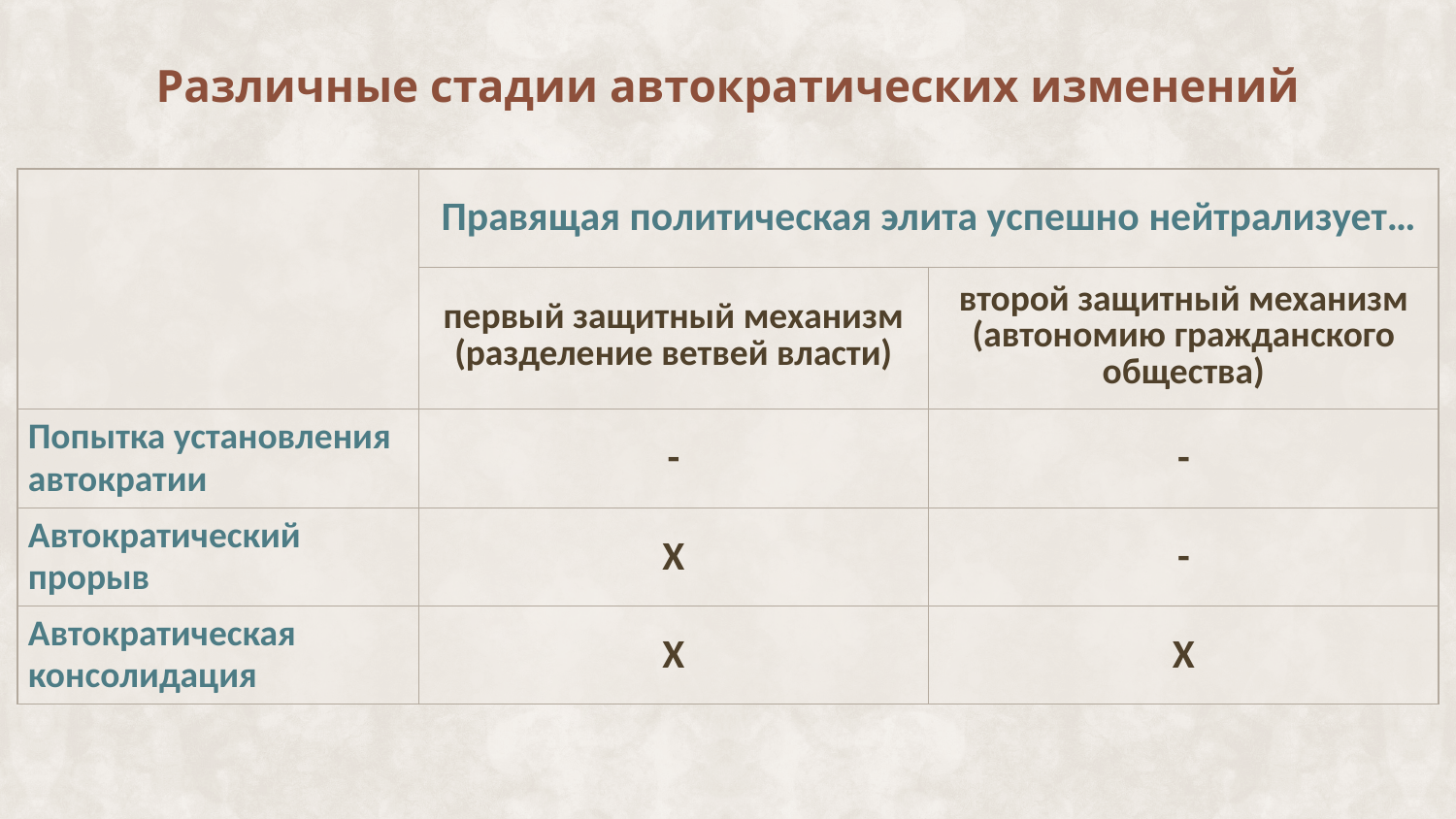

# Различные стадии автократических изменений
|  | Правящая политическая элита успешно нейтрализует… |  |
| --- | --- | --- |
|  | первый защитный механизм (разделение ветвей власти) | второй защитный механизм (автономию гражданского общества) |
| Попытка установления автократии | - | - |
| Автократический прорыв | X | - |
| Автократическая консолидация | X | X |